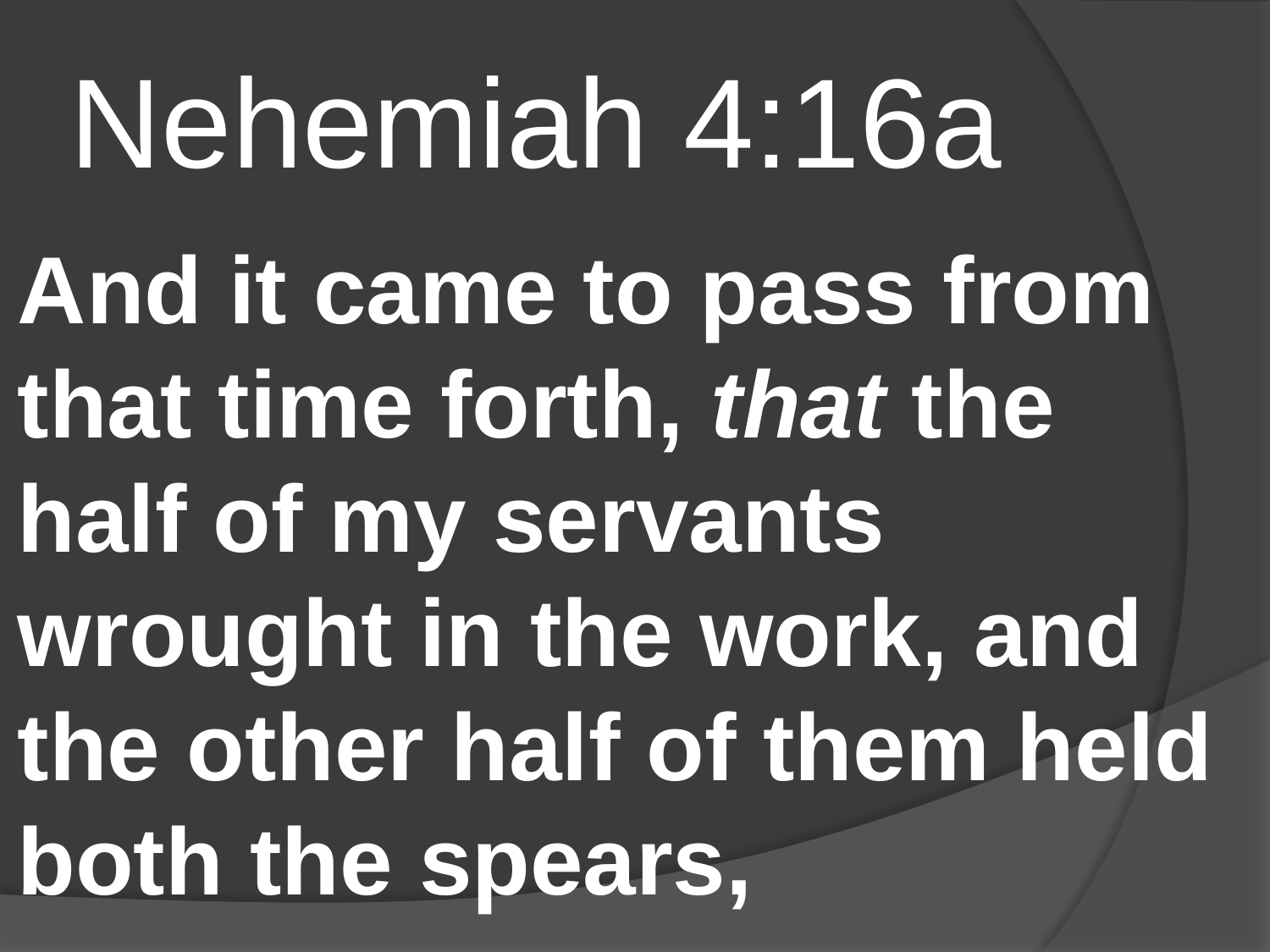

# Nehemiah 4:16a
And it came to pass from that time forth, that the half of my servants wrought in the work, and the other half of them held both the spears,